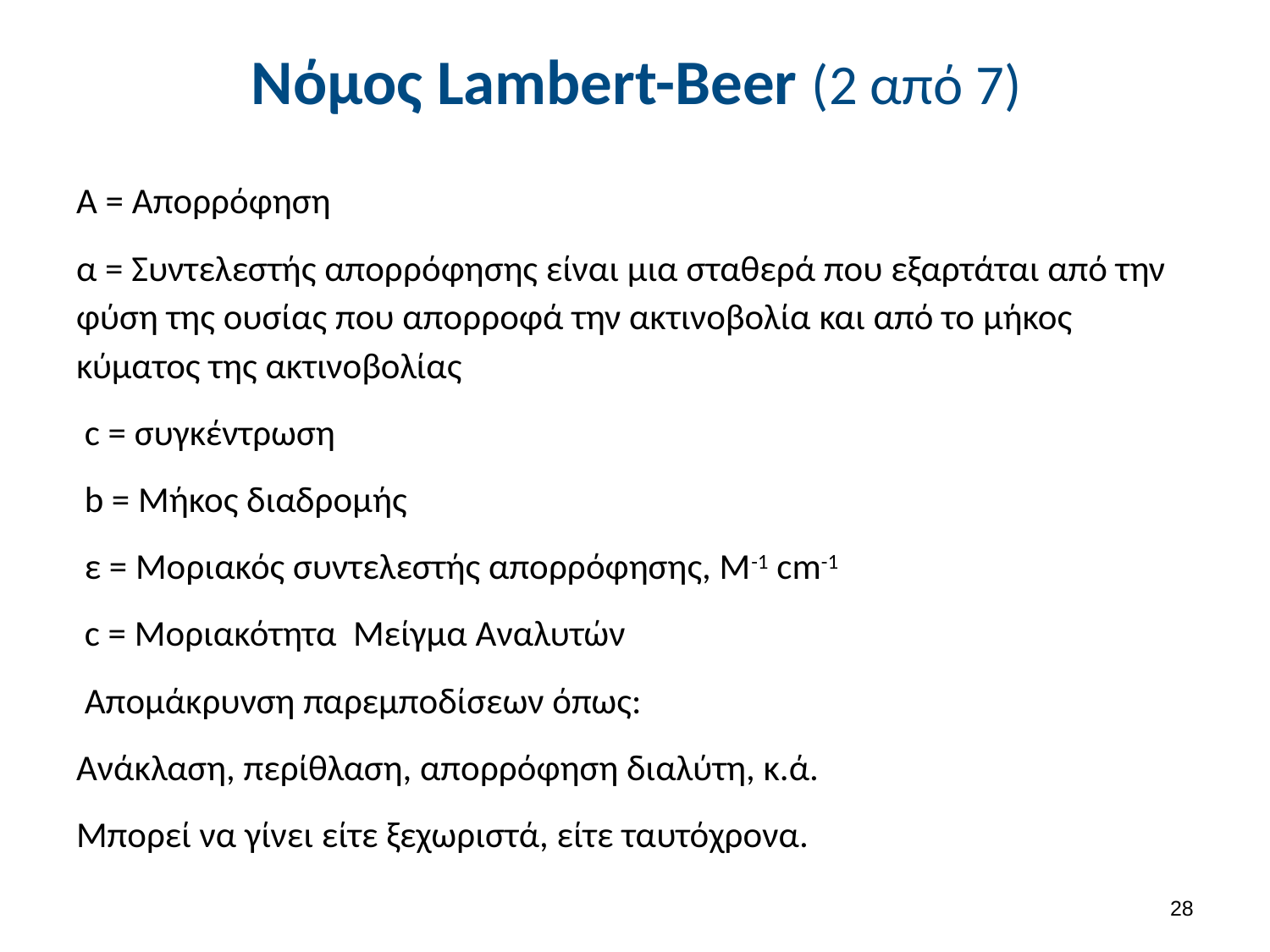

# Νόμος Lambert-Beer (2 από 7)
A = Απορρόφηση
α = Συντελεστής απορρόφησης είναι μια σταθερά που εξαρτάται από την φύση της ουσίας που απορροφά την ακτινοβολία και από το μήκος κύματος της ακτινοβολίας
 c = συγκέντρωση
 b = Μήκος διαδροµής
 ε = Μοριακός συντελεστής απορρόφησης, Μ-1 cm-1
 c = Μοριακότητα  Μείγµα Αναλυτών
 Αποµάκρυνση παρεµποδίσεων όπως:
Ανάκλαση, περίθλαση, απορρόφηση διαλύτη, κ.ά.
Μπορεί να γίνει είτε ξεχωριστά, είτε ταυτόχρονα.

28